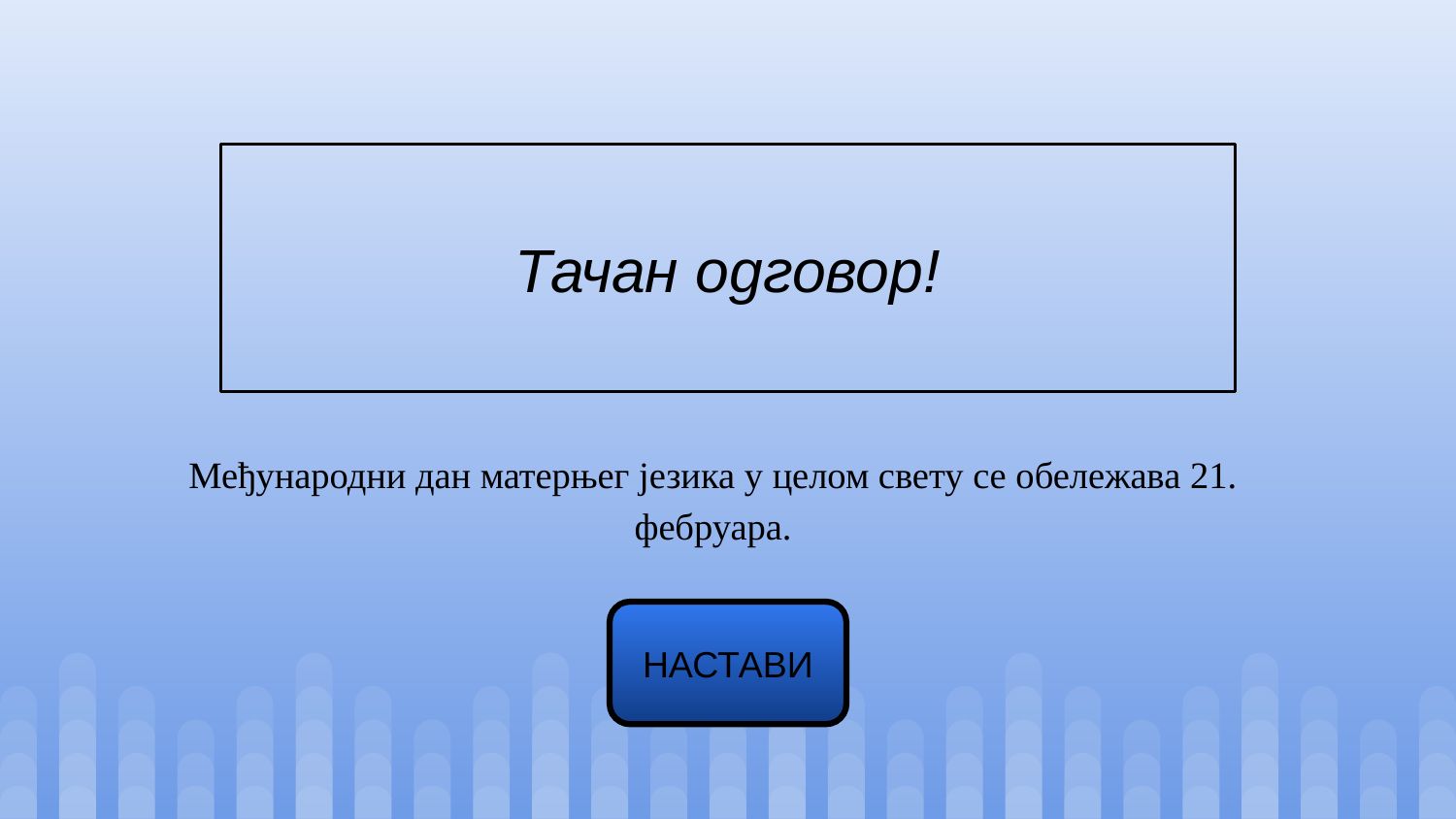

# Тачан одговор!
Међународни дан матерњег језика у целом свету се обележава 21. фебруара.
НАСТАВИ